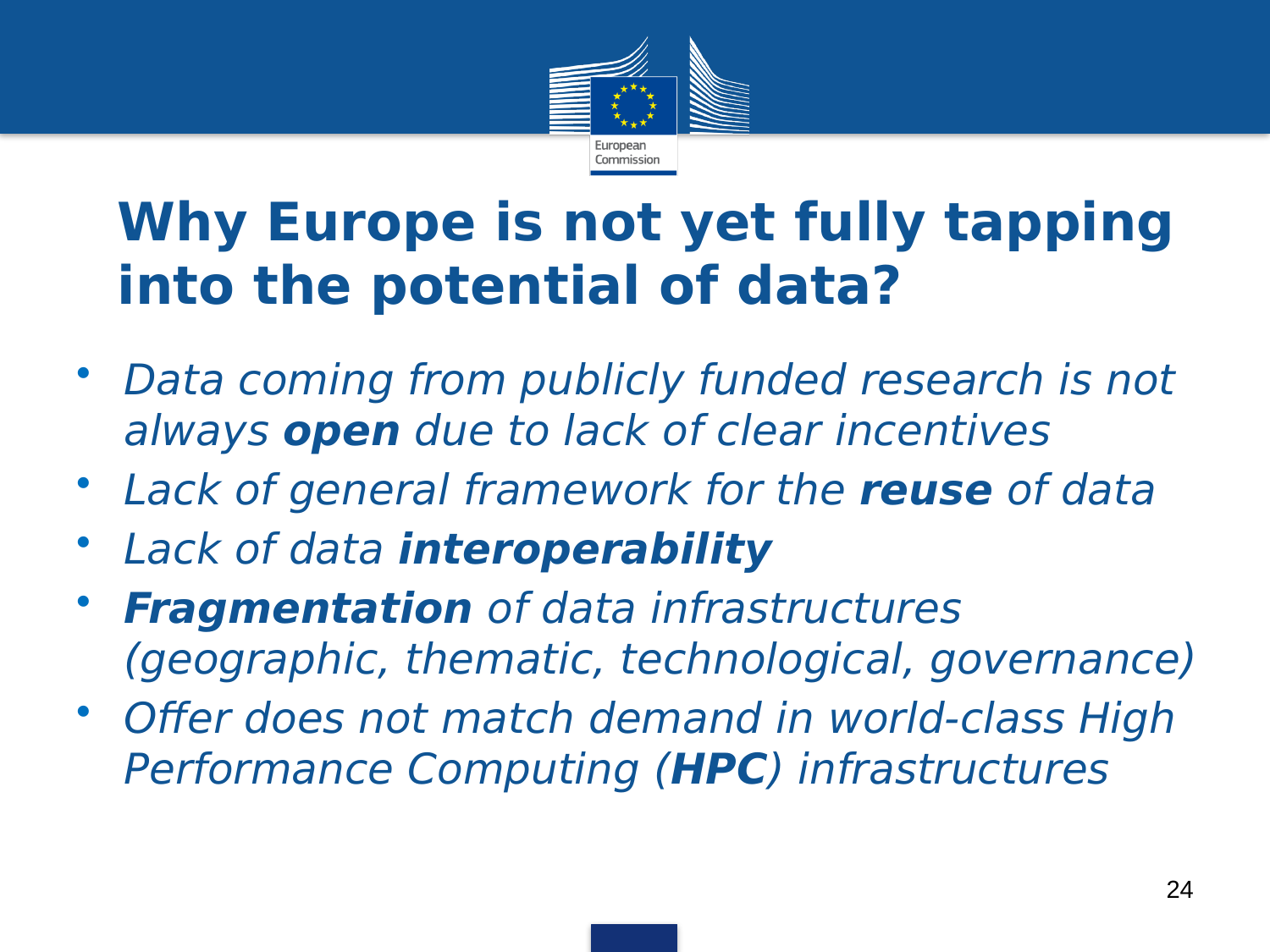

# Why Europe is not yet fully tapping into the potential of data?
Data coming from publicly funded research is not always open due to lack of clear incentives
Lack of general framework for the reuse of data
Lack of data interoperability
Fragmentation of data infrastructures (geographic, thematic, technological, governance)
Offer does not match demand in world-class High Performance Computing (HPC) infrastructures
24